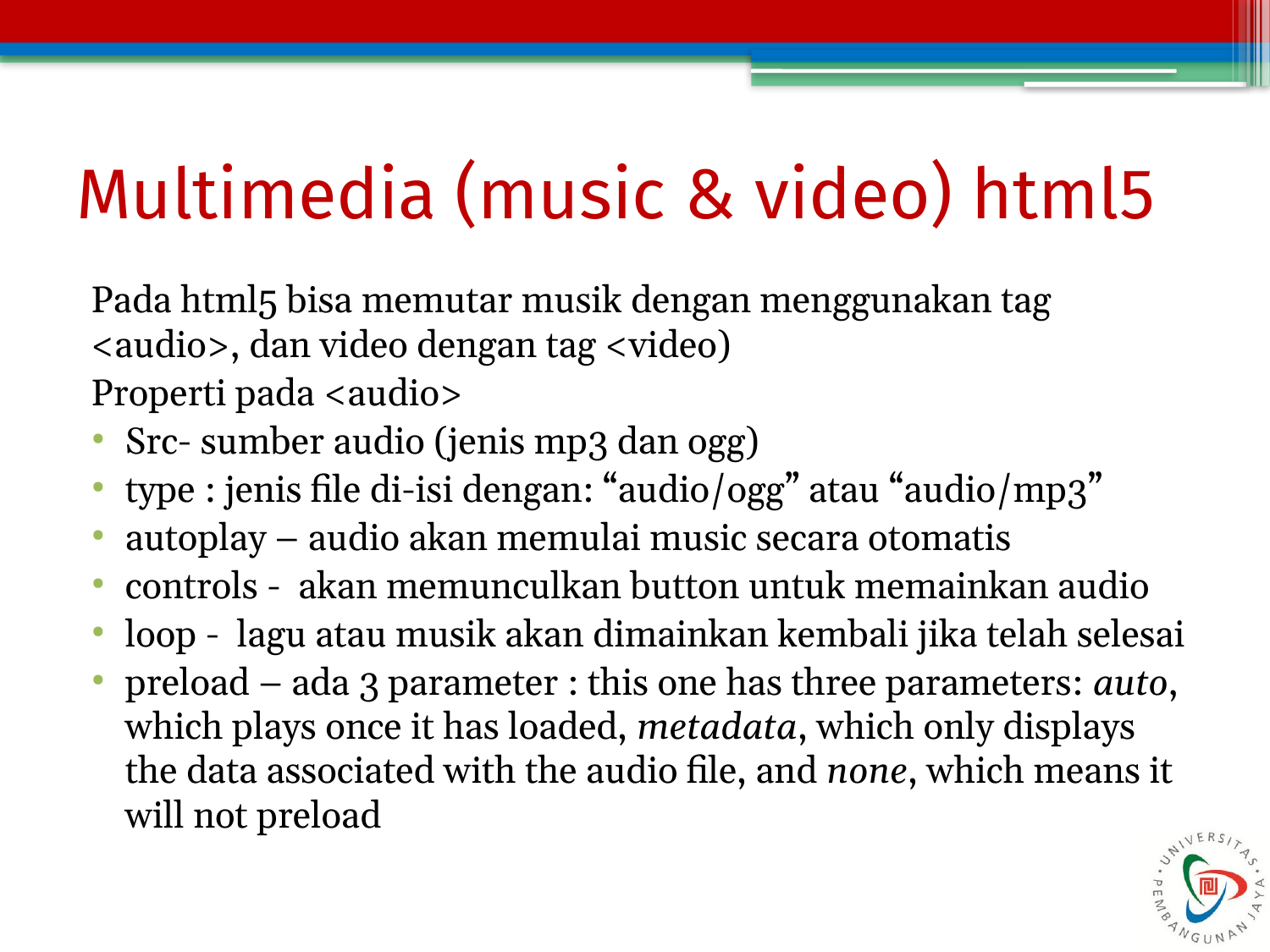

# Multimedia (music & video) html5
Pada html5 bisa memutar musik dengan menggunakan tag <audio>, dan video dengan tag <video)
Properti pada <audio>
Src- sumber audio (jenis mp3 dan ogg)
type : jenis file di-isi dengan: “audio/ogg” atau “audio/mp3”
autoplay – audio akan memulai music secara otomatis
controls -  akan memunculkan button untuk memainkan audio
loop -  lagu atau musik akan dimainkan kembali jika telah selesai
preload – ada 3 parameter : this one has three parameters: auto, which plays once it has loaded, metadata, which only displays the data associated with the audio file, and none, which means it will not preload